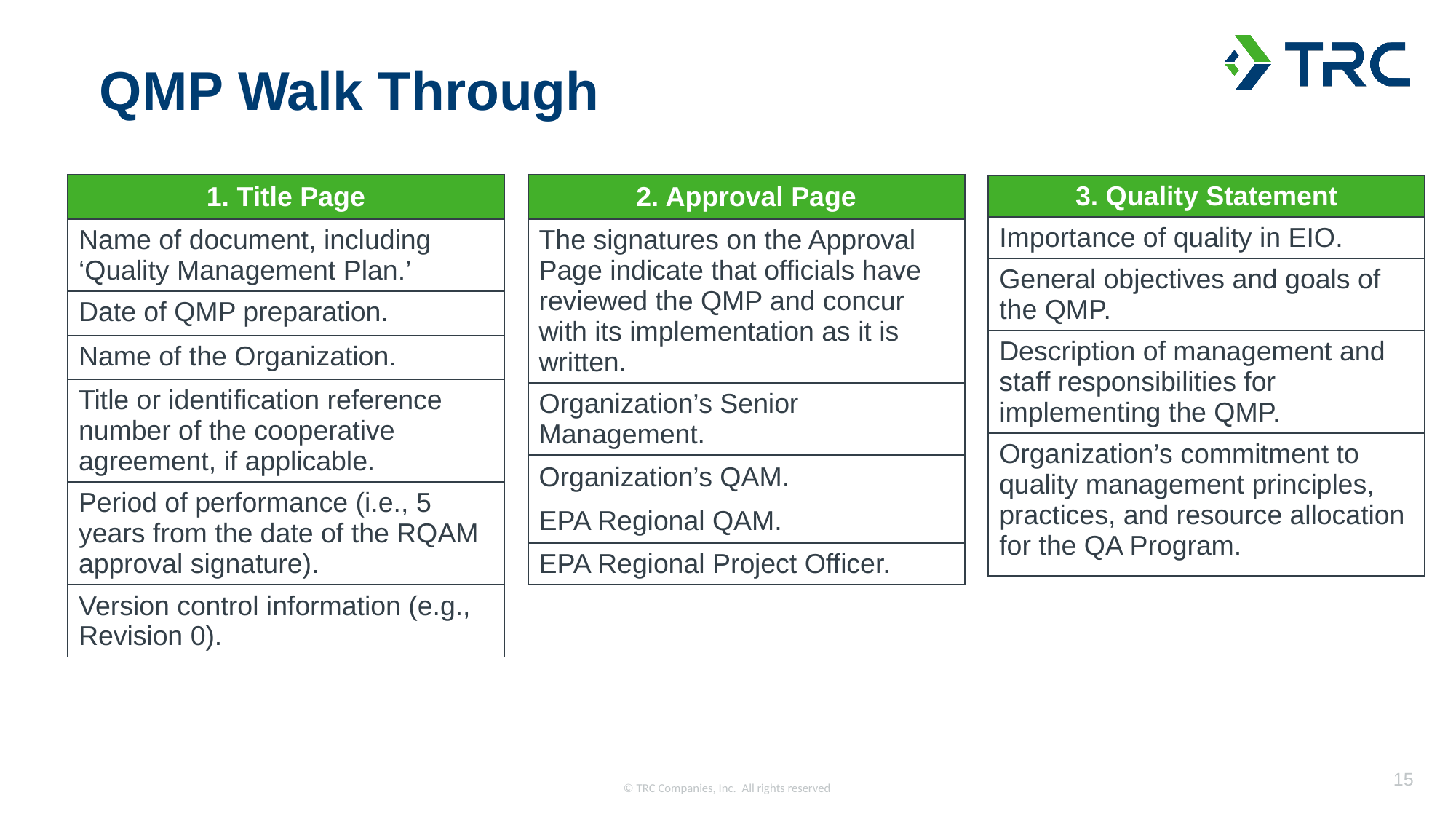

QMP Walk Through
| 1. Title Page |
| --- |
| Name of document, including ‘Quality Management Plan.’ |
| Date of QMP preparation. |
| Name of the Organization. |
| Title or identification reference number of the cooperative agreement, if applicable. |
| Period of performance (i.e., 5 years from the date of the RQAM approval signature). |
| Version control information (e.g., Revision 0). |
| 2. Approval Page |
| --- |
| The signatures on the Approval Page indicate that officials have reviewed the QMP and concur with its implementation as it is written. |
| Organization’s Senior Management. |
| Organization’s QAM. |
| EPA Regional QAM. |
| EPA Regional Project Officer. |
| 3. Quality Statement |
| --- |
| Importance of quality in EIO. |
| General objectives and goals of the QMP. |
| Description of management and staff responsibilities for implementing the QMP. |
| Organization’s commitment to quality management principles, practices, and resource allocation for the QA Program. |
15